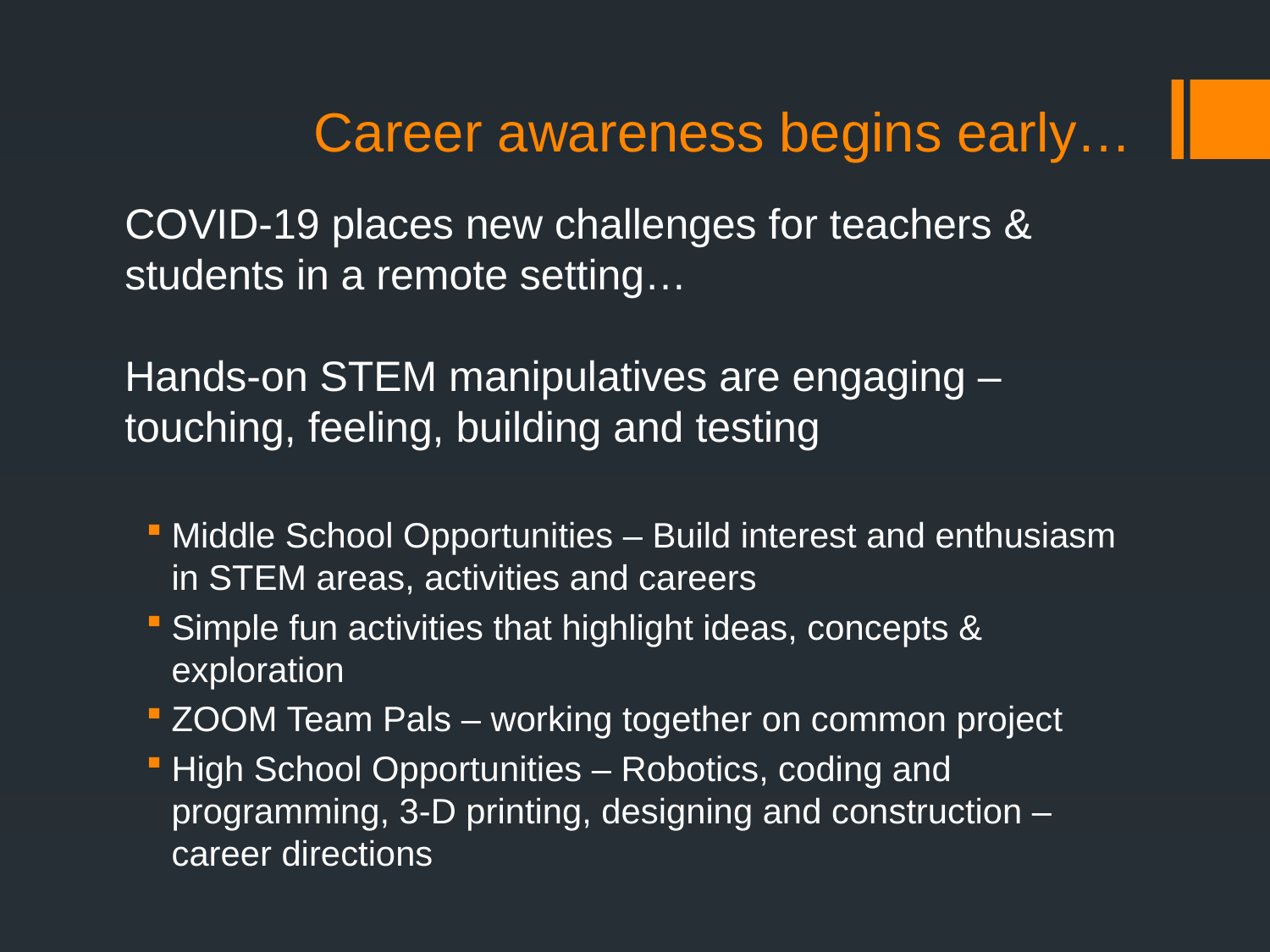

# Career awareness begins early…
COVID-19 places new challenges for teachers & students in a remote setting…

Hands-on STEM manipulatives are engaging – touching, feeling, building and testing

Middle School Opportunities – Build interest and enthusiasm in STEM areas, activities and careers
Simple fun activities that highlight ideas, concepts & exploration
ZOOM Team Pals – working together on common project
High School Opportunities – Robotics, coding and programming, 3-D printing, designing and construction – career directions